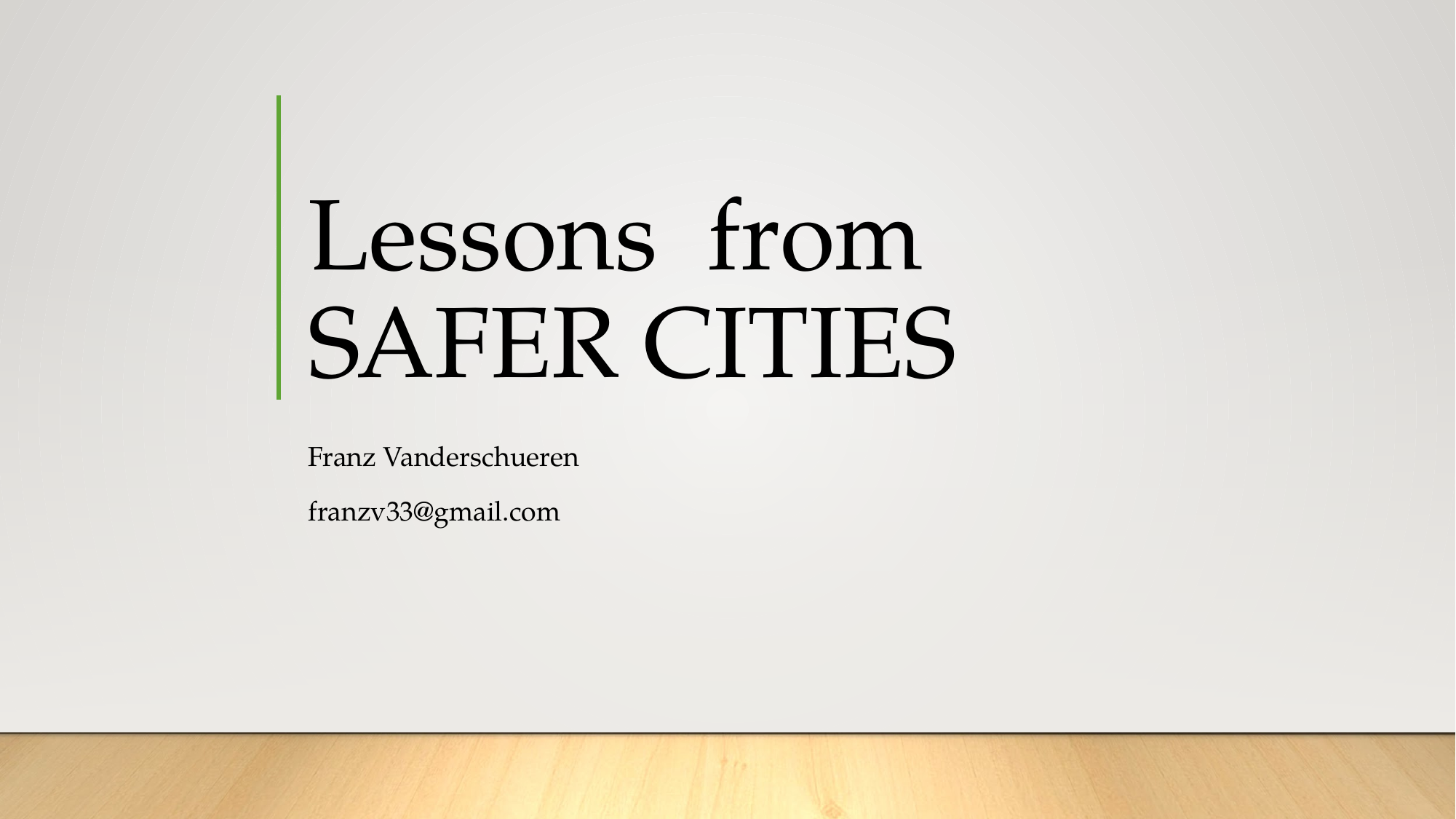

# Lessons  from SAFER CITIES
Franz Vanderschueren
franzv33@gmail.com